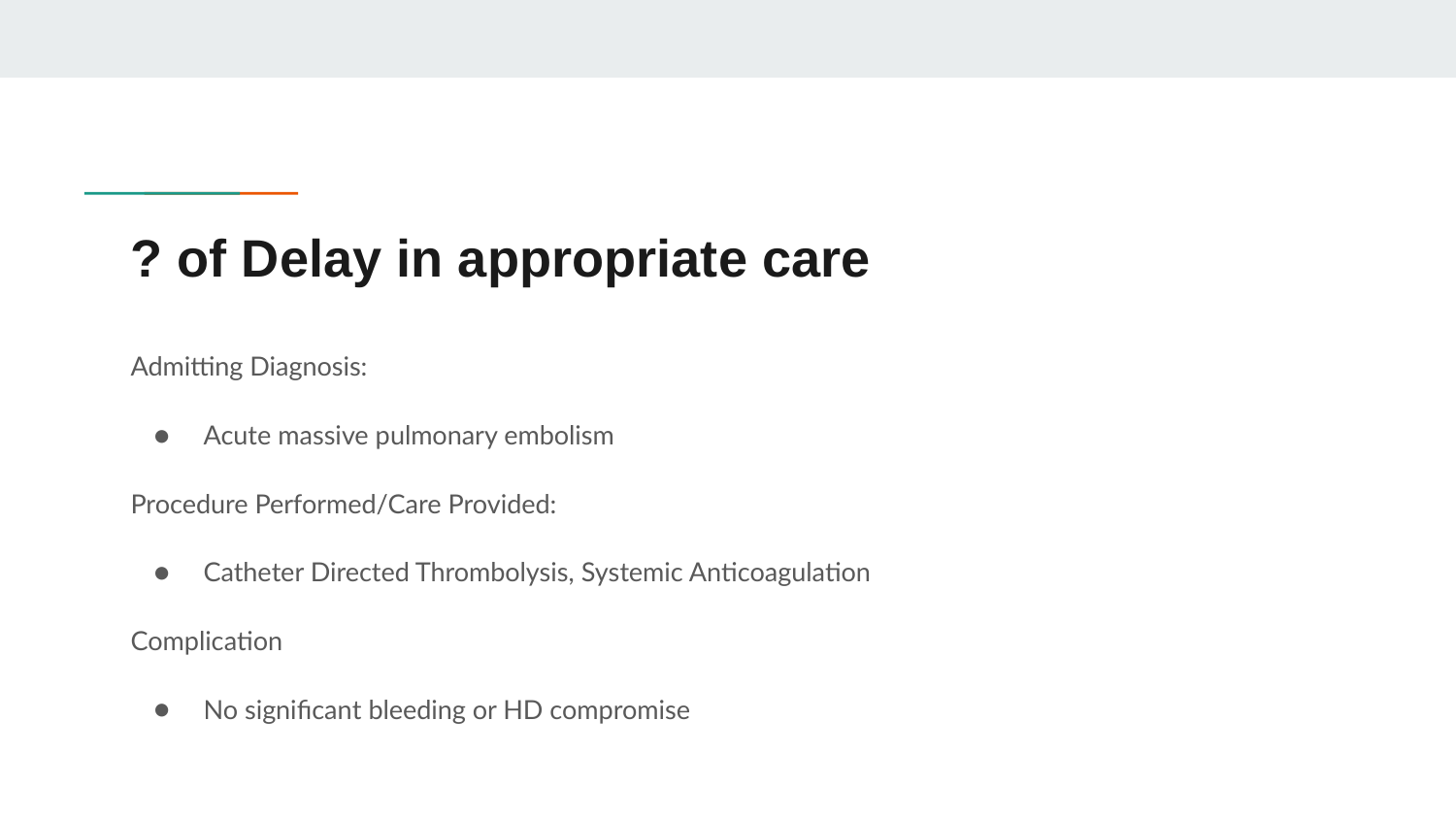

# ? of Delay in appropriate care
Admitting Diagnosis:
Acute massive pulmonary embolism
Procedure Performed/Care Provided:
Catheter Directed Thrombolysis, Systemic Anticoagulation
Complication
No significant bleeding or HD compromise